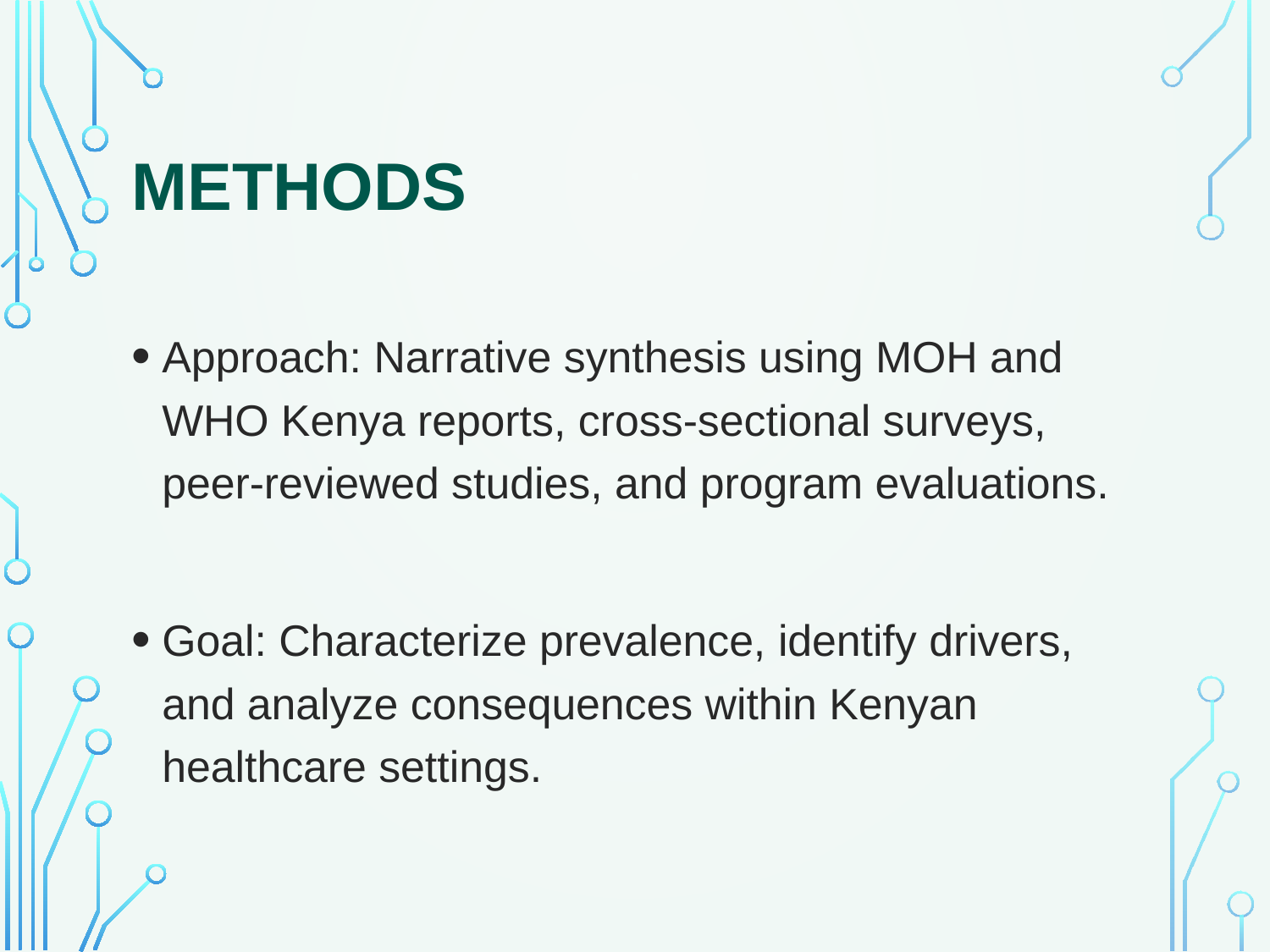

# Methods
Approach: Narrative synthesis using MOH and WHO Kenya reports, cross-sectional surveys, peer-reviewed studies, and program evaluations.

Goal: Characterize prevalence, identify drivers, and analyze consequences within Kenyan healthcare settings.